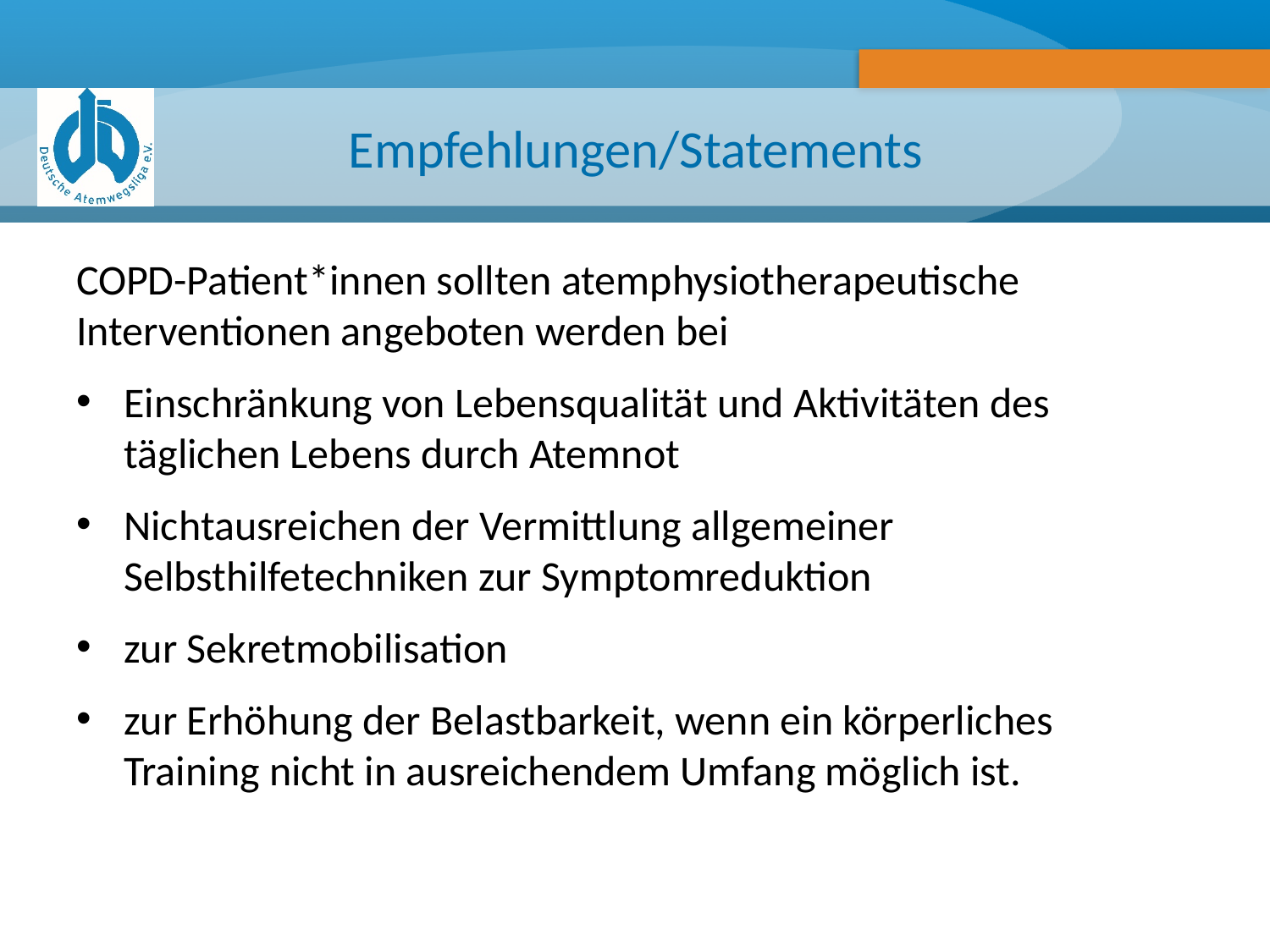

# Empfehlungen/Statements
COPD-Patient*innen sollten atemphysiotherapeutische Interventionen angeboten werden bei
Einschränkung von Lebensqualität und Aktivitäten des täglichen Lebens durch Atemnot
Nichtausreichen der Vermittlung allgemeiner Selbsthilfetechniken zur Symptomreduktion
zur Sekretmobilisation
zur Erhöhung der Belastbarkeit, wenn ein körperliches Training nicht in ausreichendem Umfang möglich ist.